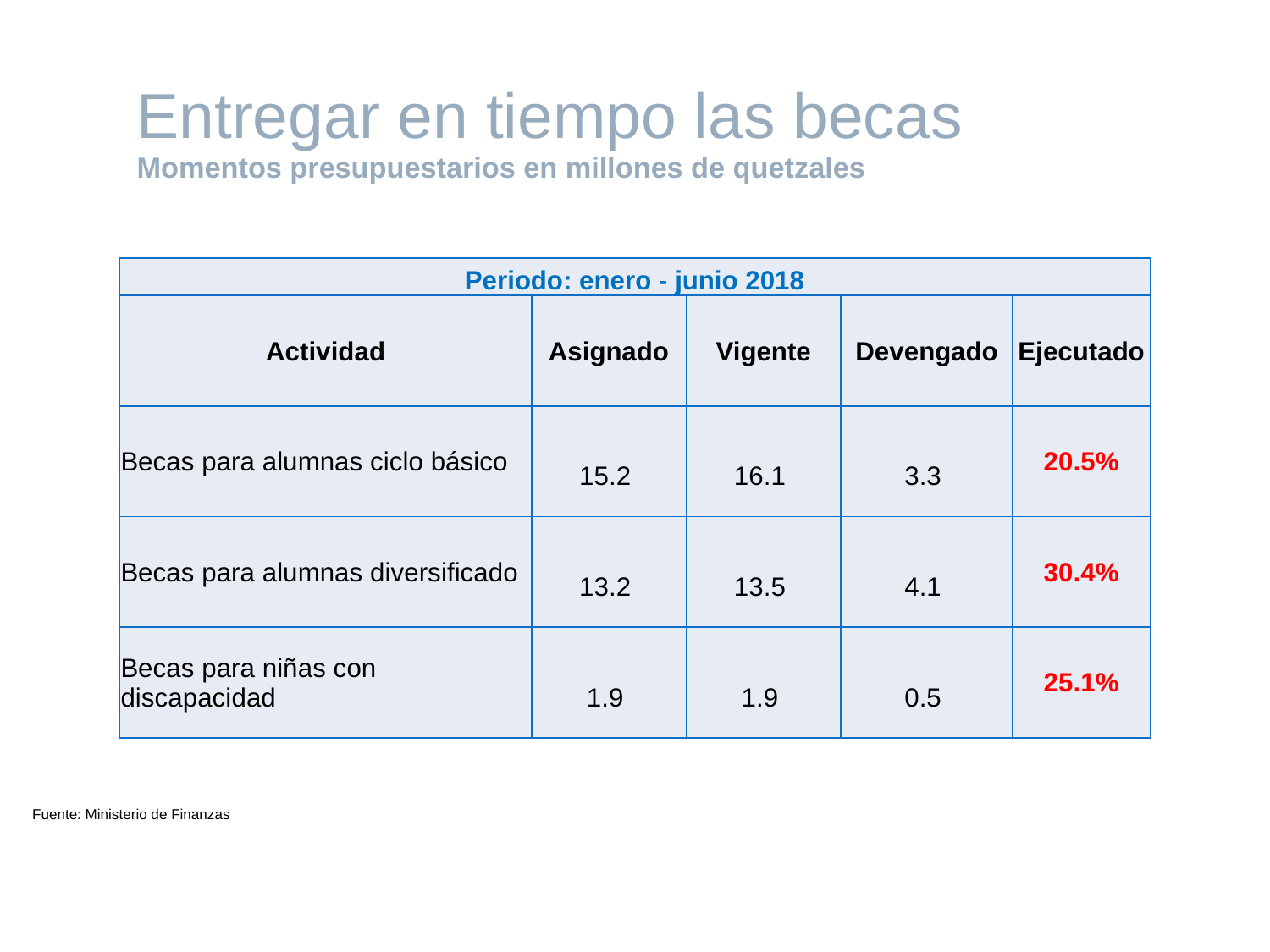

# Entregar en tiempo las becas Momentos presupuestarios en millones de quetzales
| Periodo: enero - junio 2018 |  |  |  |  |
| --- | --- | --- | --- | --- |
| Actividad | Asignado | Vigente | Devengado | Ejecutado |
| Becas para alumnas ciclo básico | 15.2 | 16.1 | 3.3 | 20.5% |
| Becas para alumnas diversificado | 13.2 | 13.5 | 4.1 | 30.4% |
| Becas para niñas con discapacidad | 1.9 | 1.9 | 0.5 | 25.1% |
Fuente: Ministerio de Finanzas